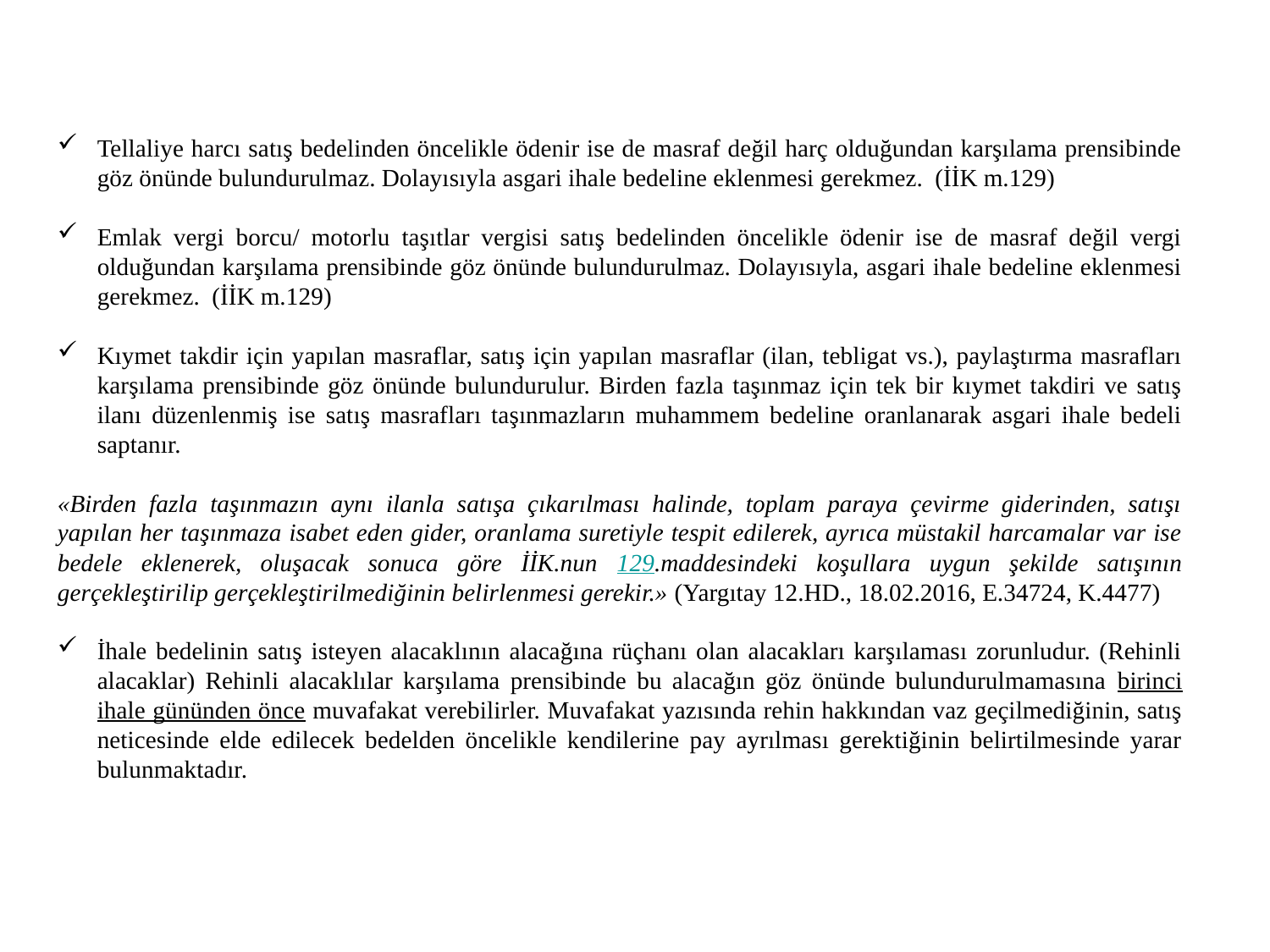

Tellaliye harcı satış bedelinden öncelikle ödenir ise de masraf değil harç olduğundan karşılama prensibinde göz önünde bulundurulmaz. Dolayısıyla asgari ihale bedeline eklenmesi gerekmez.  (İİK m.129)

Emlak vergi borcu/ motorlu taşıtlar vergisi satış bedelinden öncelikle ödenir ise de masraf değil vergi olduğundan karşılama prensibinde göz önünde bulundurulmaz. Dolayısıyla, asgari ihale bedeline eklenmesi gerekmez.  (İİK m.129)

Kıymet takdir için yapılan masraflar, satış için yapılan masraflar (ilan, tebligat vs.), paylaştırma masrafları karşılama prensibinde göz önünde bulundurulur. Birden fazla taşınmaz için tek bir kıymet takdiri ve satış ilanı düzenlenmiş ise satış masrafları taşınmazların muhammem bedeline oranlanarak asgari ihale bedeli saptanır.

«Birden fazla taşınmazın aynı ilanla satışa çıkarılması halinde, toplam paraya çevirme giderinden, satışı yapılan her taşınmaza isabet eden gider, oranlama suretiyle tespit edilerek, ayrıca müstakil harcamalar var ise bedele eklenerek, oluşacak sonuca göre İİK.nun 129.maddesindeki koşullara uygun şekilde satışının gerçekleştirilip gerçekleştirilmediğinin belirlenmesi gerekir.» (Yargıtay 12.HD., 18.02.2016, E.34724, K.4477)

İhale bedelinin satış isteyen alacaklının alacağına rüçhanı olan alacakları karşılaması zorunludur. (Rehinli alacaklar) Rehinli alacaklılar karşılama prensibinde bu alacağın göz önünde bulundurulmamasına birinci ihale gününden önce muvafakat verebilirler. Muvafakat yazısında rehin hakkından vaz geçilmediğinin, satış neticesinde elde edilecek bedelden öncelikle kendilerine pay ayrılması gerektiğinin belirtilmesinde yarar bulunmaktadır.